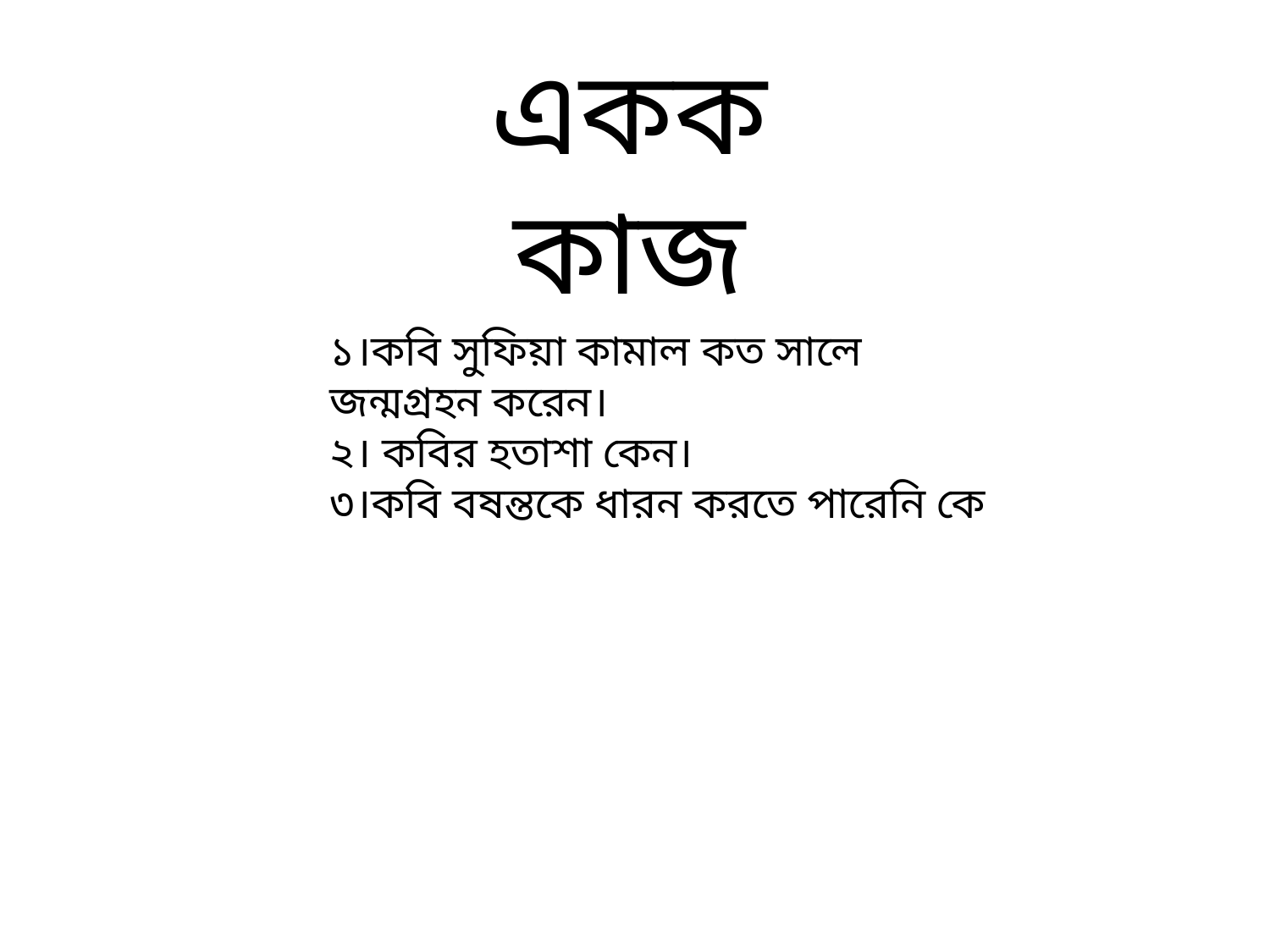

একক কাজ
১।কবি সুফিয়া কামাল কত সালে জন্মগ্রহন করেন।
২। কবির হতাশা কেন।
৩।কবি বষন্তকে ধারন করতে পারেনি কে